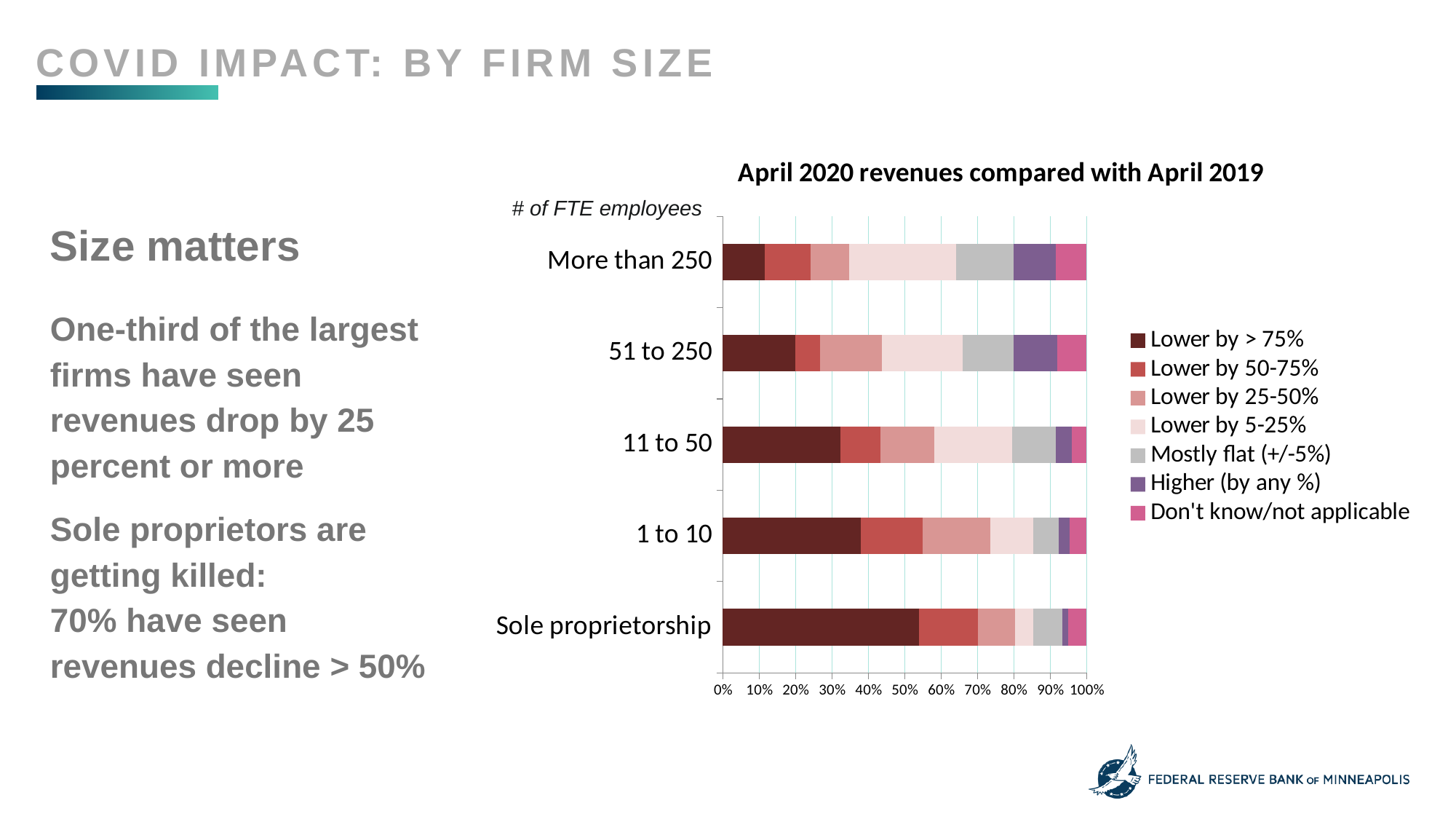

Covid impact: by firm size

### Chart: April 2020 revenues compared with April 2019

| Category | Lower by > 75% | Lower by 50-75% | Lower by 25-50% | Lower by 5-25% | Mostly flat (+/-5%) | Higher (by any %) | Don't know/not applicable |
|---|---|---|---|---|---|---|---|
| Sole proprietorship | 0.5401 | 0.1606 | 0.1022 | 0.05110000000000001 | 0.0803 | 0.0146 | 0.05110000000000001 |
| 1 to 10 | 0.3794 | 0.1691 | 0.1876 | 0.1175 | 0.0701 | 0.0289 | 0.0474 |
| 11 to 50 | 0.3234 | 0.1095 | 0.1493 | 0.2139 | 0.1194 | 0.04480000000000001 | 0.0398 |
| 51 to 250 | 0.2 | 0.0667 | 0.1704 | 0.2222 | 0.1407 | 0.1185 | 0.0815 |
| More than 250 | 0.1158 | 0.1263 | 0.1053 | 0.2947 | 0.1579 | 0.1158 | 0.0842 |
# of FTE employees
Size matters
One-third of the largest firms have seen revenues drop by 25 percent or more
Sole proprietors are getting killed:
70% have seen revenues decline > 50%